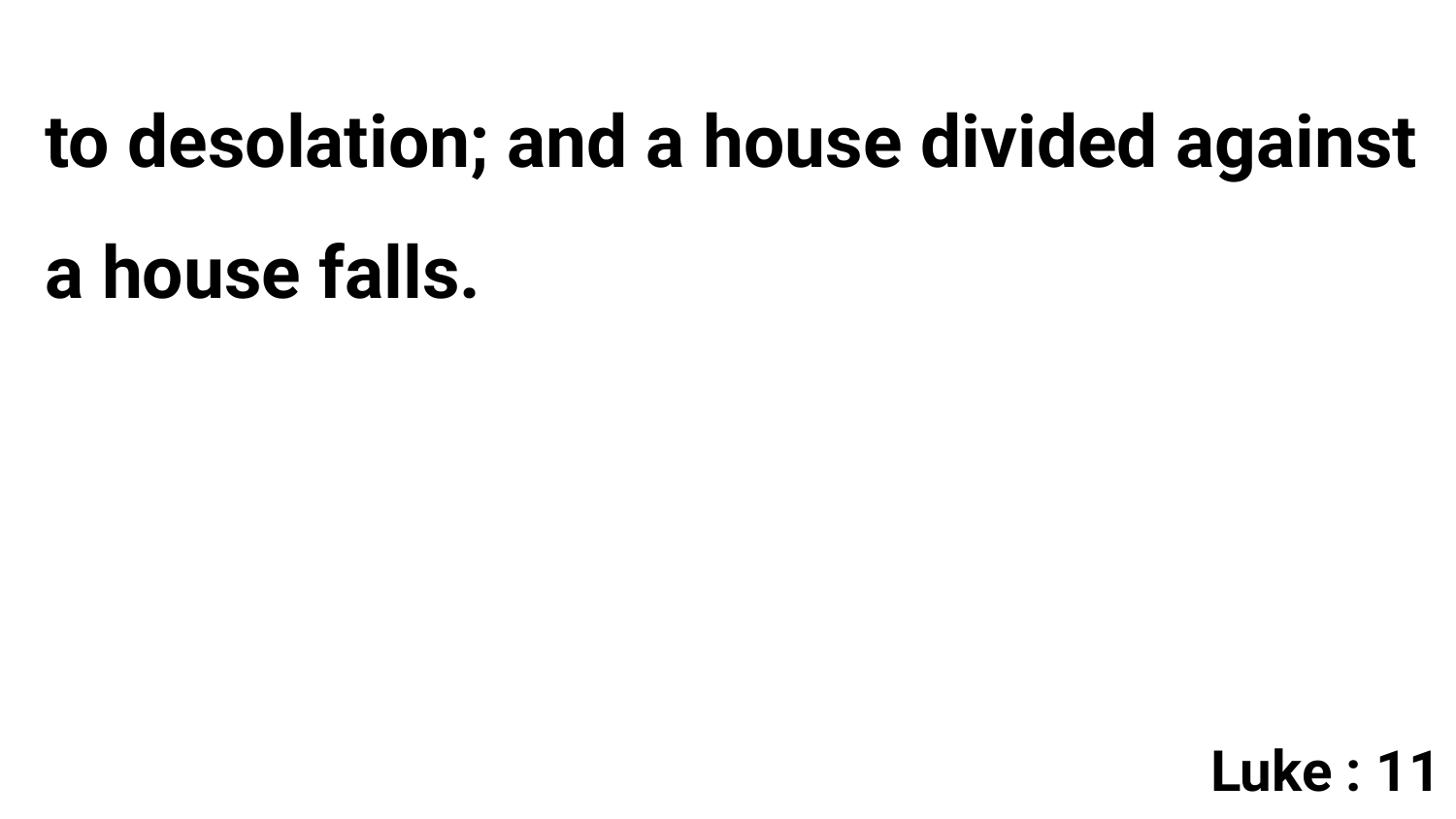

to desolation; and a house divided against a house falls.
Luke : 11